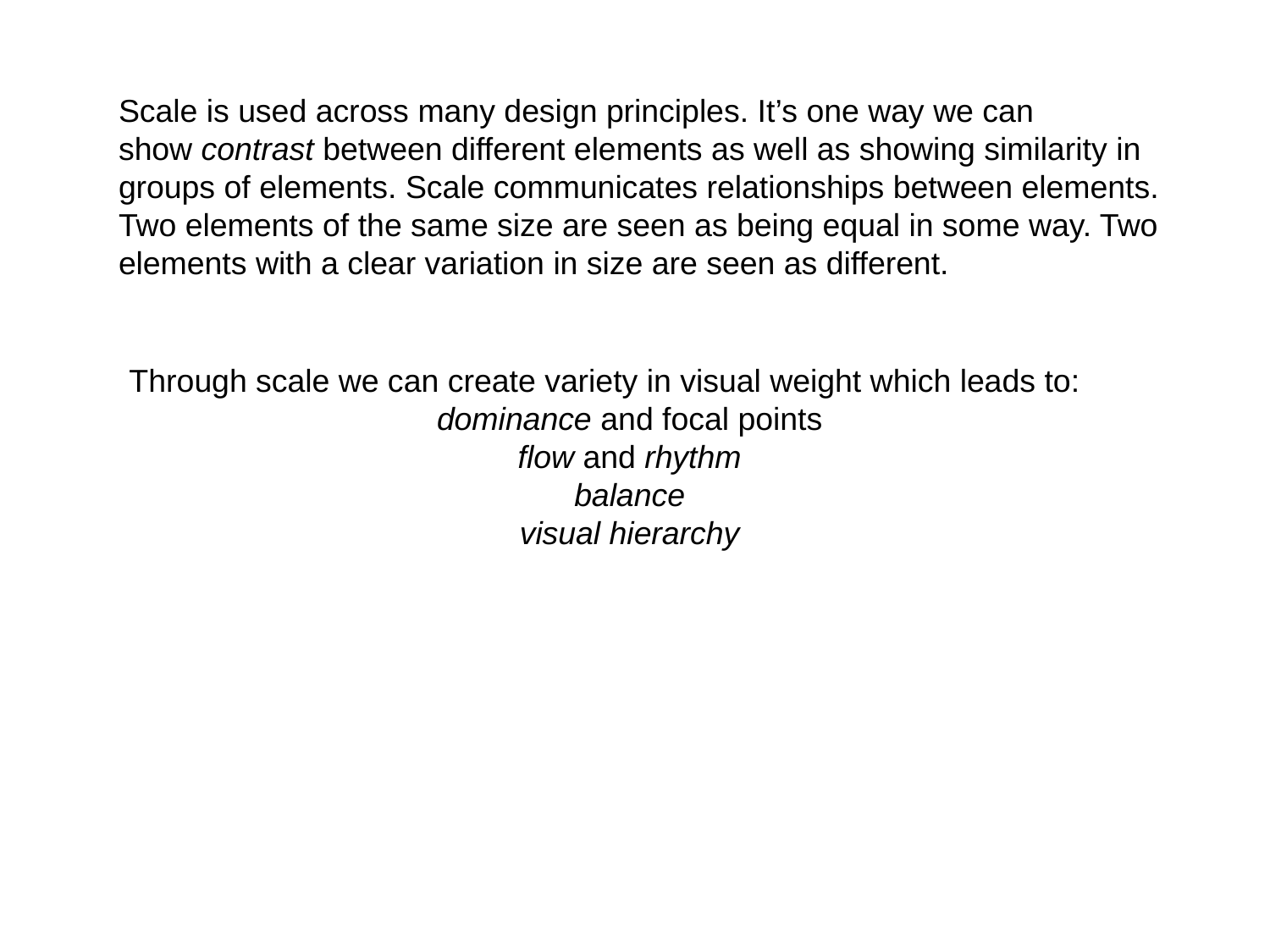

Scale is used across many design principles. It’s one way we can show contrast between different elements as well as showing similarity in groups of elements. Scale communicates relationships between elements. Two elements of the same size are seen as being equal in some way. Two elements with a clear variation in size are seen as different.
Through scale we can create variety in visual weight which leads to:
dominance and focal points
flow and rhythm
balance
visual hierarchy